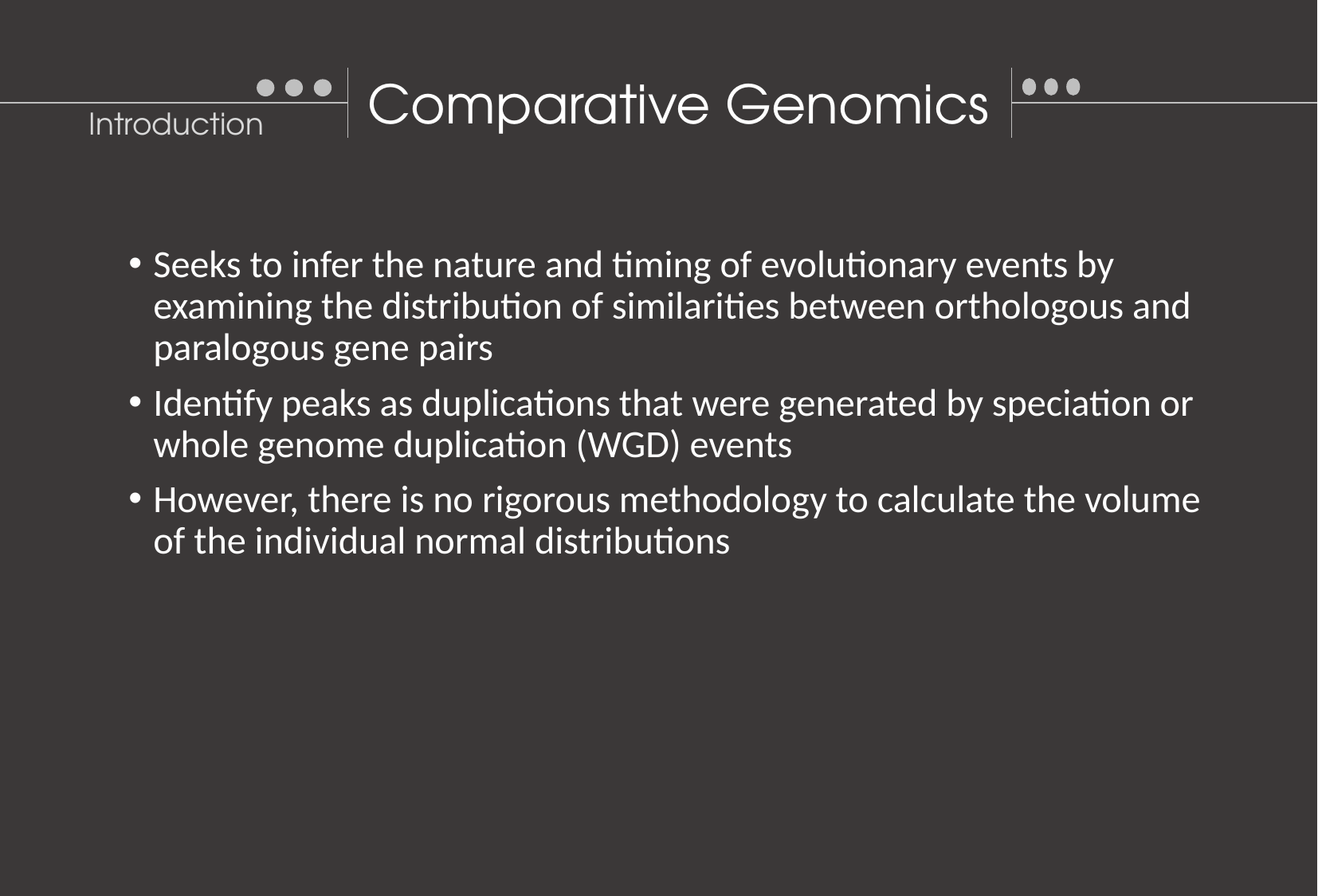

Comparative Genomics

Introduction

Seeks to infer the nature and timing of evolutionary events by examining the distribution of similarities between orthologous and paralogous gene pairs
Identify peaks as duplications that were generated by speciation or whole genome duplication (WGD) events
However, there is no rigorous methodology to calculate the volume of the individual normal distributions